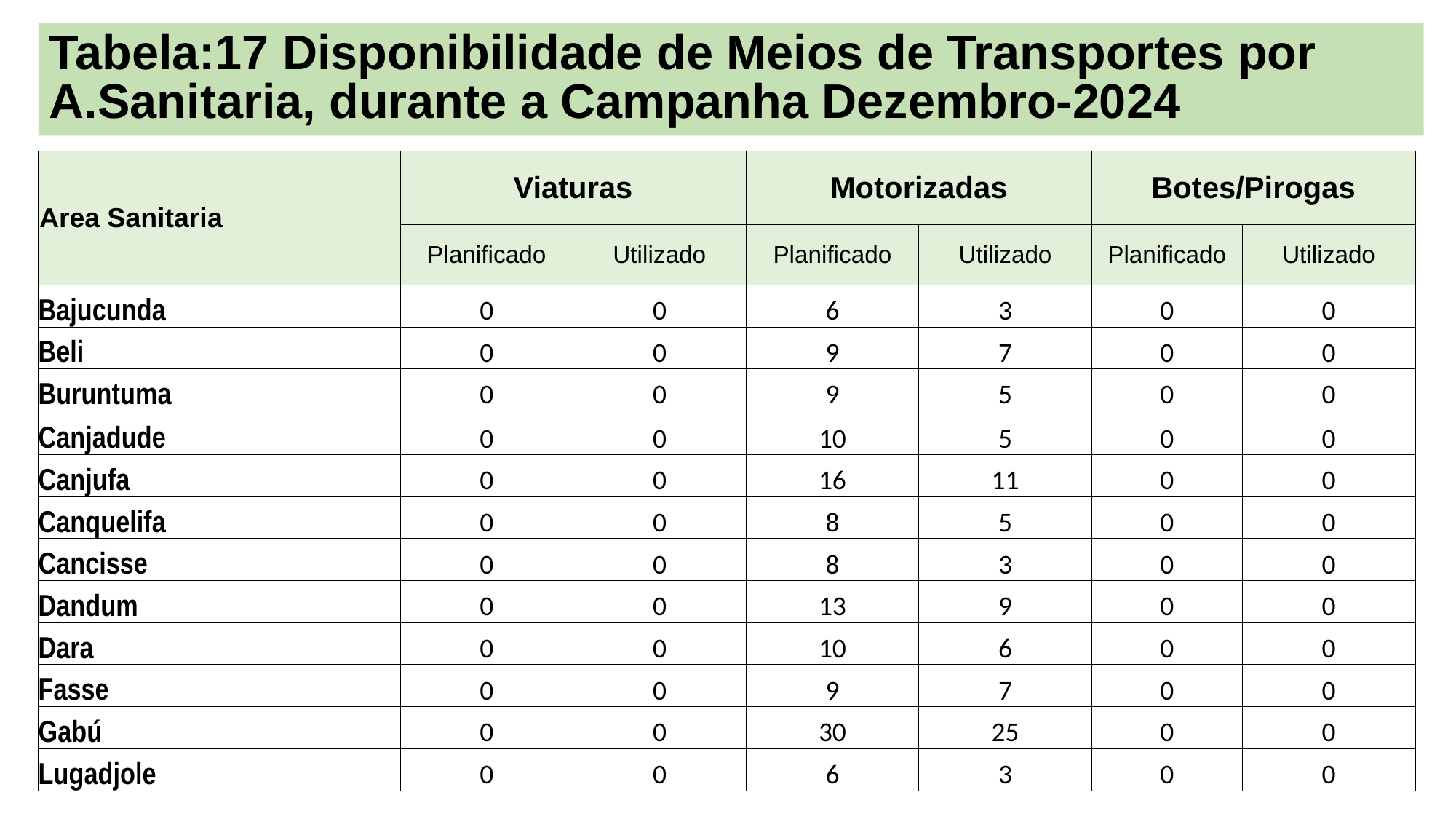

# Tabela:17 Disponibilidade de Meios de Transportes por A.Sanitaria, durante a Campanha Dezembro-2024
| Area Sanitaria | Viaturas |  | Motorizadas |  | Botes/Pirogas |  |
| --- | --- | --- | --- | --- | --- | --- |
|  | Planificado | Utilizado | Planificado | Utilizado | Planificado | Utilizado |
| Bajucunda | 0 | 0 | 6 | 3 | 0 | 0 |
| Beli | 0 | 0 | 9 | 7 | 0 | 0 |
| Buruntuma | 0 | 0 | 9 | 5 | 0 | 0 |
| Canjadude | 0 | 0 | 10 | 5 | 0 | 0 |
| Canjufa | 0 | 0 | 16 | 11 | 0 | 0 |
| Canquelifa | 0 | 0 | 8 | 5 | 0 | 0 |
| Cancisse | 0 | 0 | 8 | 3 | 0 | 0 |
| Dandum | 0 | 0 | 13 | 9 | 0 | 0 |
| Dara | 0 | 0 | 10 | 6 | 0 | 0 |
| Fasse | 0 | 0 | 9 | 7 | 0 | 0 |
| Gabú | 0 | 0 | 30 | 25 | 0 | 0 |
| Lugadjole | 0 | 0 | 6 | 3 | 0 | 0 |